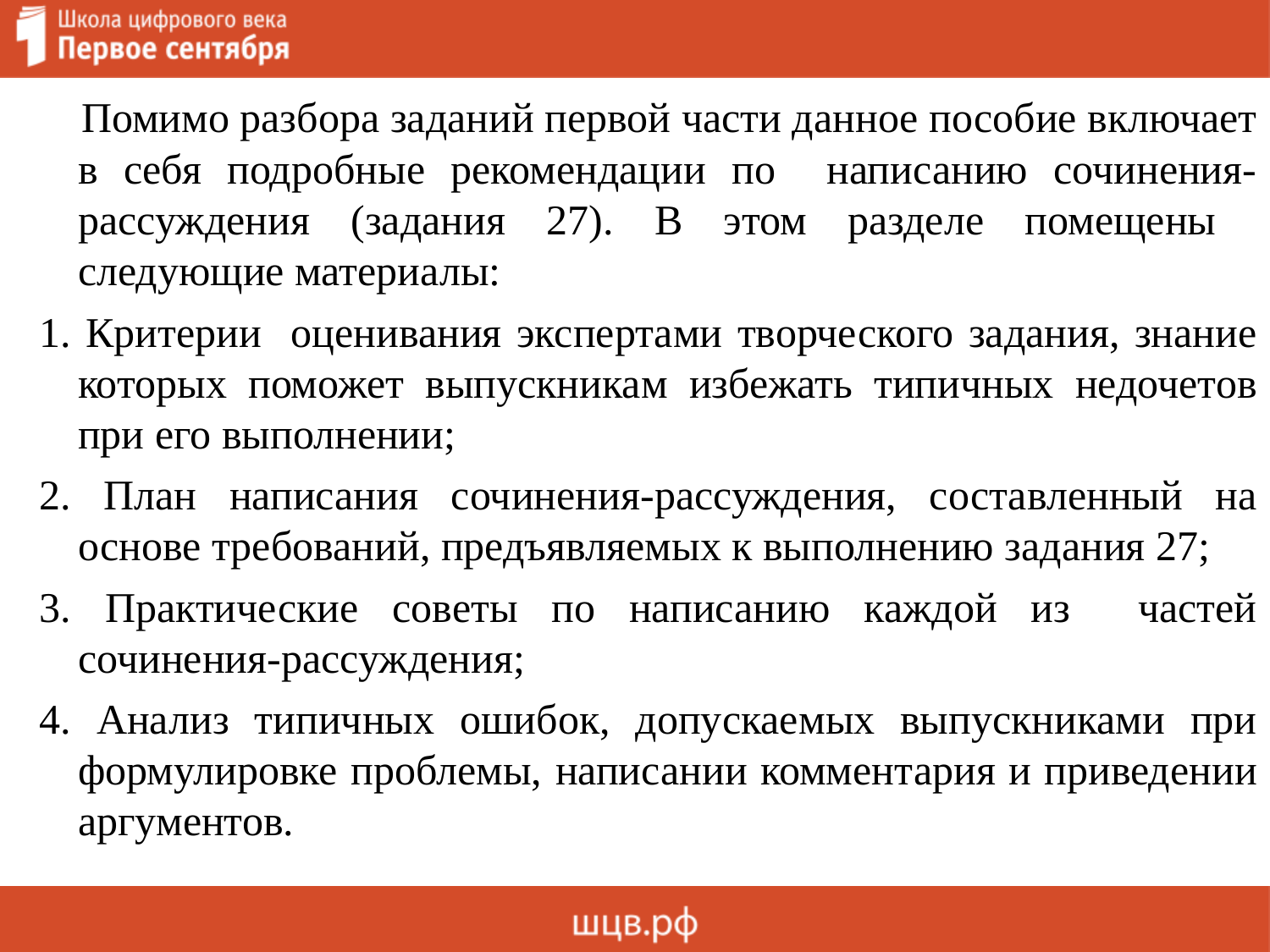

Помимо разбора заданий первой части данное пособие включает в себя подробные рекомендации по  написанию сочинения-рассуждения (задания 27). В этом разделе помещены  следующие материалы:
1. Критерии  оценивания экспертами творческого задания, знание которых поможет выпускникам избежать типичных недочетов при его выполнении;
2. План написания сочинения-рассуждения, составленный на основе требований, предъявляемых к выполнению задания 27;
3. Практические советы по написанию каждой из  частей сочинения-рассуждения;
4. Анализ типичных ошибок, допускаемых выпускниками при формулировке проблемы, написании комментария и приведении аргументов.